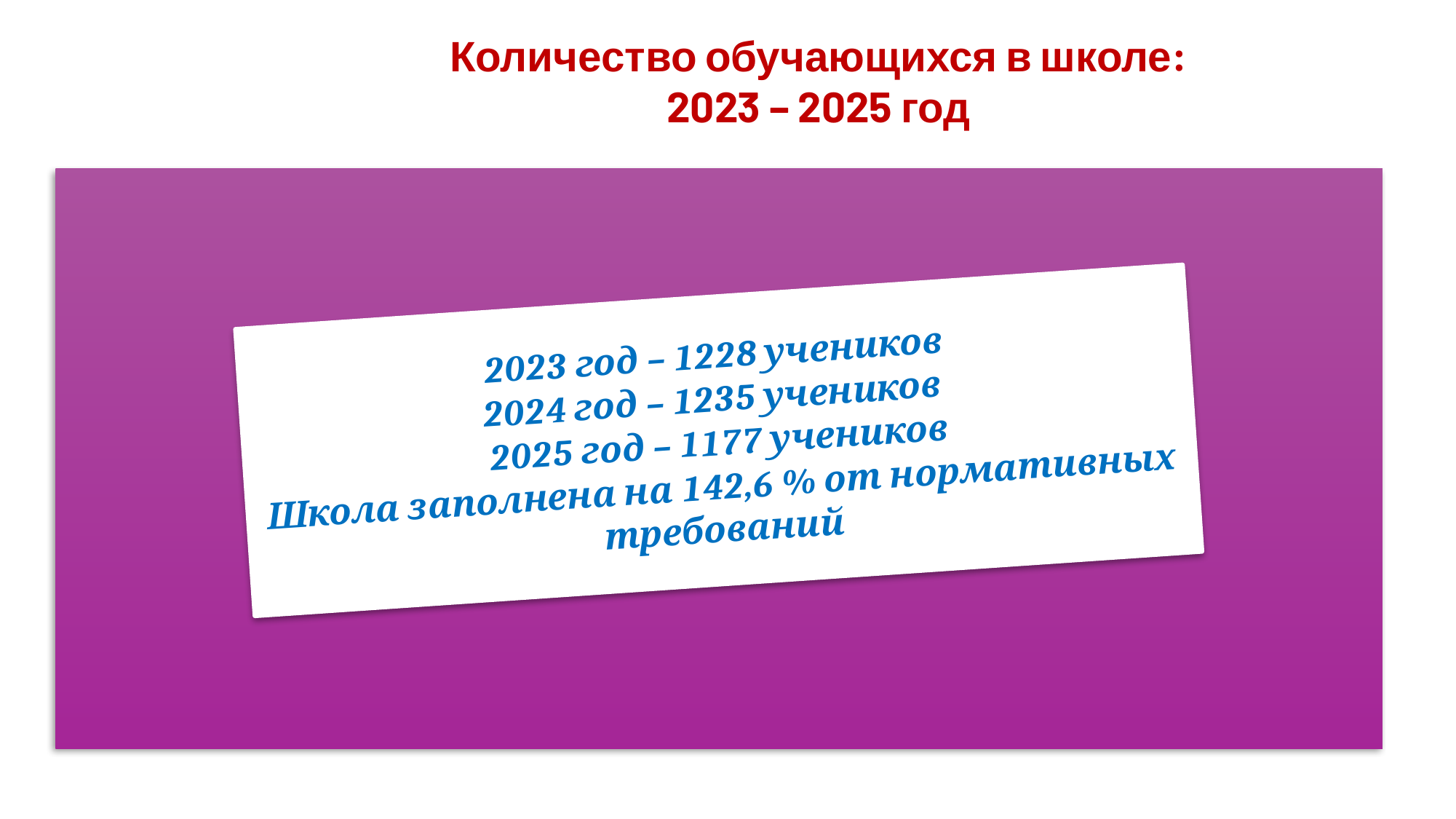

Количество обучающихся в школе:
2023 – 2025 год

2023 год – 1228 учеников
2024 год – 1235 учеников
2025 год – 1177 учеников
Школа заполнена на 142,6 % от нормативных требований